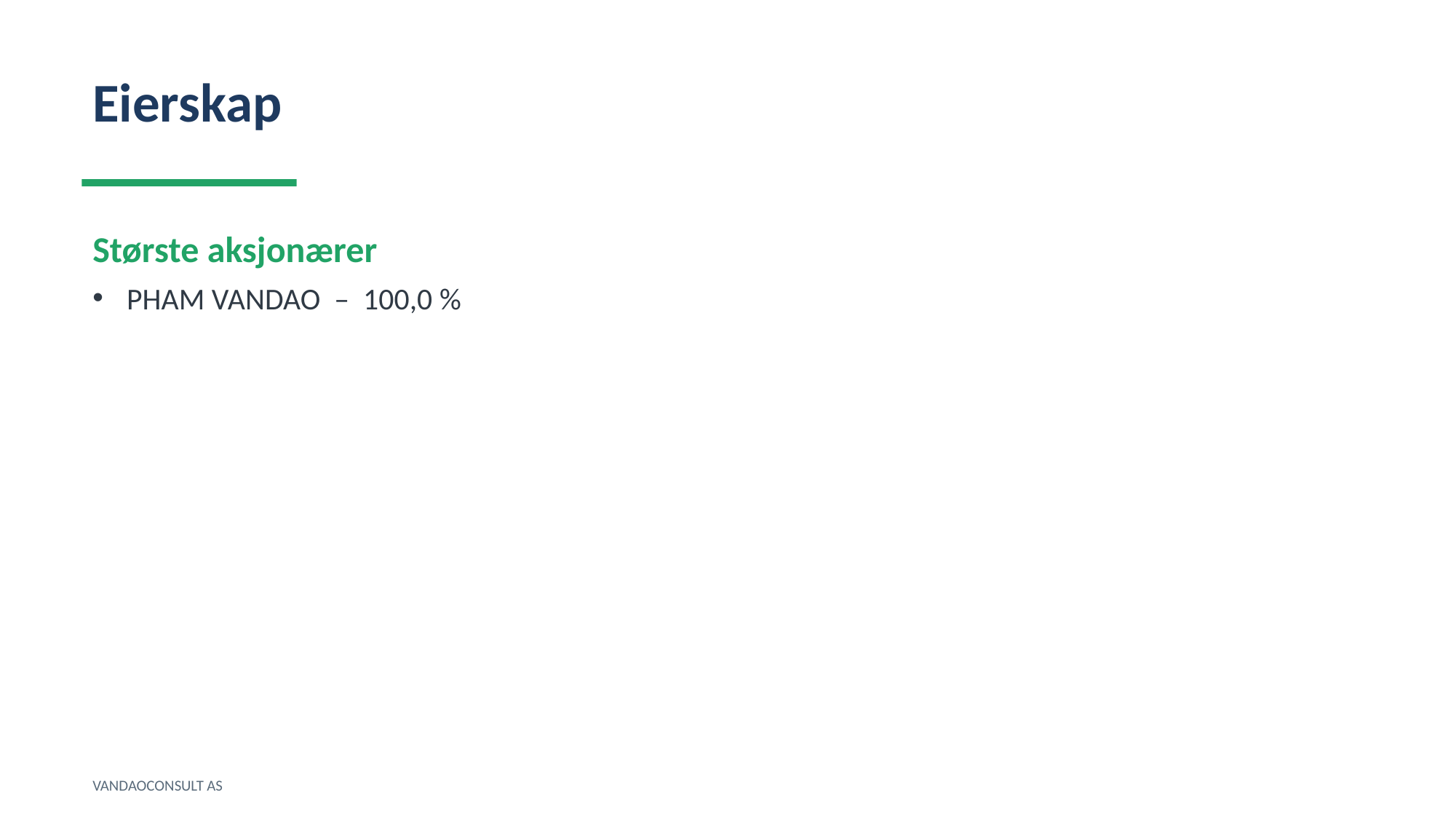

Eierskap

Største aksjonærer
PHAM VANDAO  –  100,0 %
VANDAOCONSULT AS